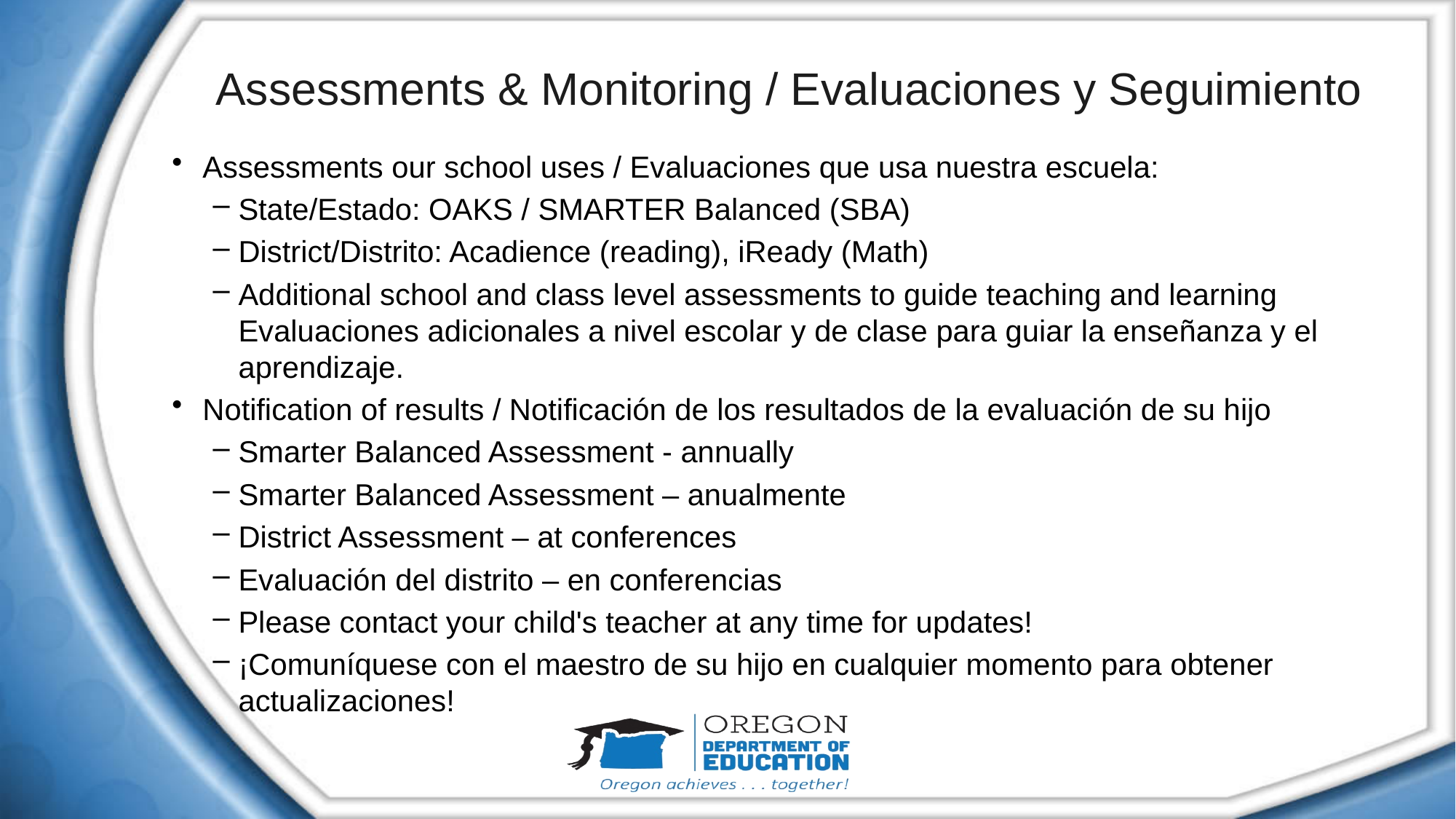

# Assessments & Monitoring / Evaluaciones y Seguimiento
Assessments our school uses / Evaluaciones que usa nuestra escuela:
State/Estado: OAKS / SMARTER Balanced (SBA)
District/Distrito: Acadience (reading), iReady (Math)
Additional school and class level assessments to guide teaching and learning Evaluaciones adicionales a nivel escolar y de clase para guiar la enseñanza y el aprendizaje.
Notification of results / Notificación de los resultados de la evaluación de su hijo
Smarter Balanced Assessment - annually
Smarter Balanced Assessment – anualmente
District Assessment – at conferences
Evaluación del distrito – en conferencias
Please contact your child's teacher at any time for updates!
¡Comuníquese con el maestro de su hijo en cualquier momento para obtener actualizaciones!